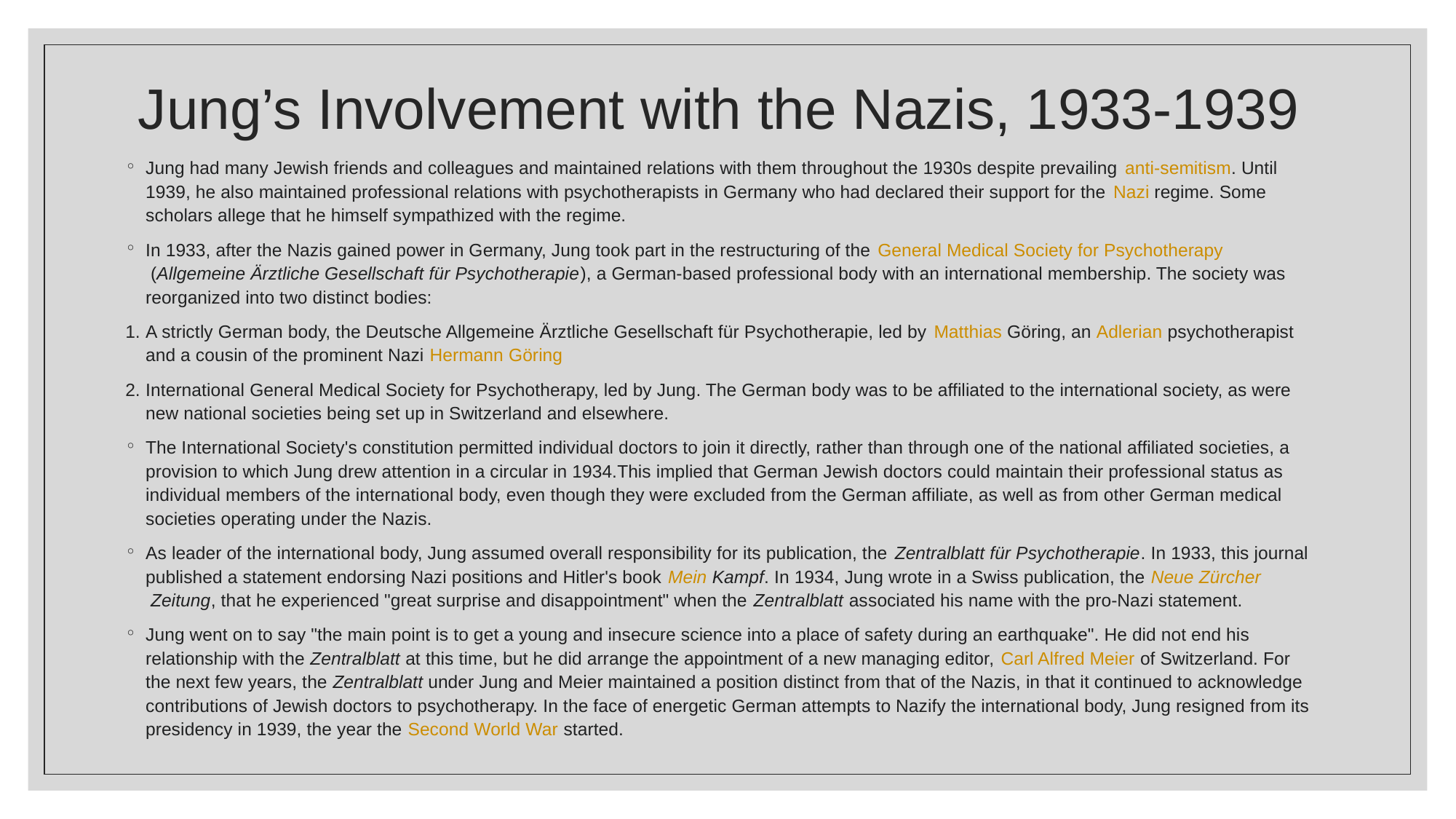

# Jung’s Involvement with the Nazis, 1933-1939
Jung had many Jewish friends and colleagues and maintained relations with them throughout the 1930s despite prevailing anti-semitism. Until 1939, he also maintained professional relations with psychotherapists in Germany who had declared their support for the Nazi regime. Some scholars allege that he himself sympathized with the regime.
In 1933, after the Nazis gained power in Germany, Jung took part in the restructuring of the General Medical Society for Psychotherapy (Allgemeine Ärztliche Gesellschaft für Psychotherapie), a German-based professional body with an international membership. The society was reorganized into two distinct bodies:
A strictly German body, the Deutsche Allgemeine Ärztliche Gesellschaft für Psychotherapie, led by Matthias Göring, an Adlerian psychotherapist and a cousin of the prominent Nazi Hermann Göring
International General Medical Society for Psychotherapy, led by Jung. The German body was to be affiliated to the international society, as were new national societies being set up in Switzerland and elsewhere.
The International Society's constitution permitted individual doctors to join it directly, rather than through one of the national affiliated societies, a provision to which Jung drew attention in a circular in 1934.This implied that German Jewish doctors could maintain their professional status as individual members of the international body, even though they were excluded from the German affiliate, as well as from other German medical societies operating under the Nazis.
As leader of the international body, Jung assumed overall responsibility for its publication, the Zentralblatt für Psychotherapie. In 1933, this journal published a statement endorsing Nazi positions and Hitler's book Mein Kampf. In 1934, Jung wrote in a Swiss publication, the Neue Zürcher Zeitung, that he experienced "great surprise and disappointment" when the Zentralblatt associated his name with the pro-Nazi statement.
Jung went on to say "the main point is to get a young and insecure science into a place of safety during an earthquake". He did not end his relationship with the Zentralblatt at this time, but he did arrange the appointment of a new managing editor, Carl Alfred Meier of Switzerland. For the next few years, the Zentralblatt under Jung and Meier maintained a position distinct from that of the Nazis, in that it continued to acknowledge contributions of Jewish doctors to psychotherapy. In the face of energetic German attempts to Nazify the international body, Jung resigned from its presidency in 1939, the year the Second World War started.